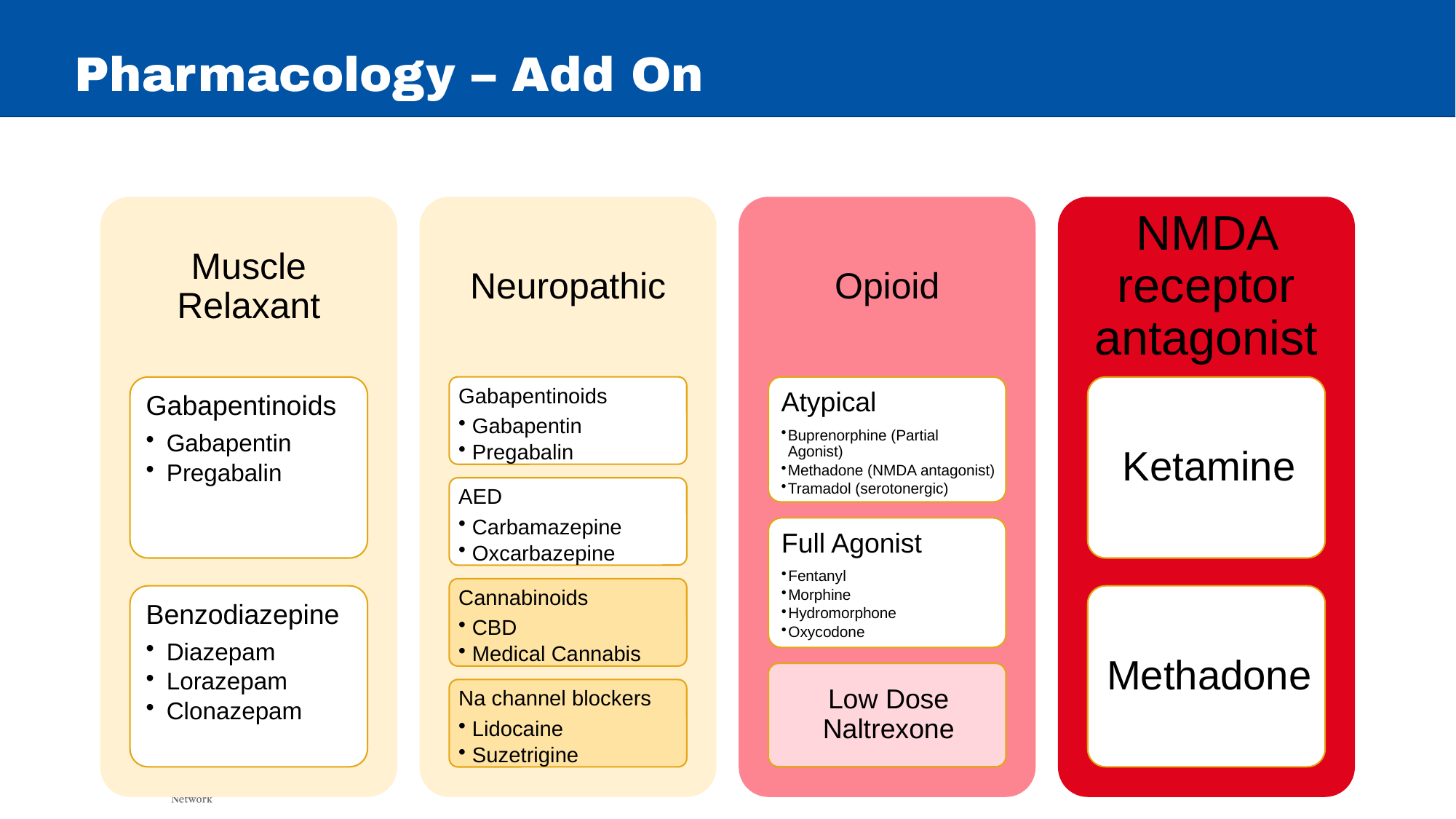

5/18/2026
Edit footer to add department / title name
16
# Pharmacology – Add On
Muscle Relaxant
Gabapentinoids
Gabapentin
Pregabalin
Benzodiazepine
Diazepam
Lorazepam
Clonazepam
Neuropathic
Gabapentinoids
Gabapentin
Pregabalin
AED
Carbamazepine
Oxcarbazepine
Cannabinoids
CBD
Medical Cannabis
Na channel blockers
Lidocaine
Suzetrigine
Opioid
Atypical
Buprenorphine (Partial Agonist)
Methadone (NMDA antagonist)
Tramadol (serotonergic)
Full Agonist
Fentanyl
Morphine
Hydromorphone
Oxycodone
Low Dose Naltrexone
NMDA receptor antagonist
Ketamine
Methadone